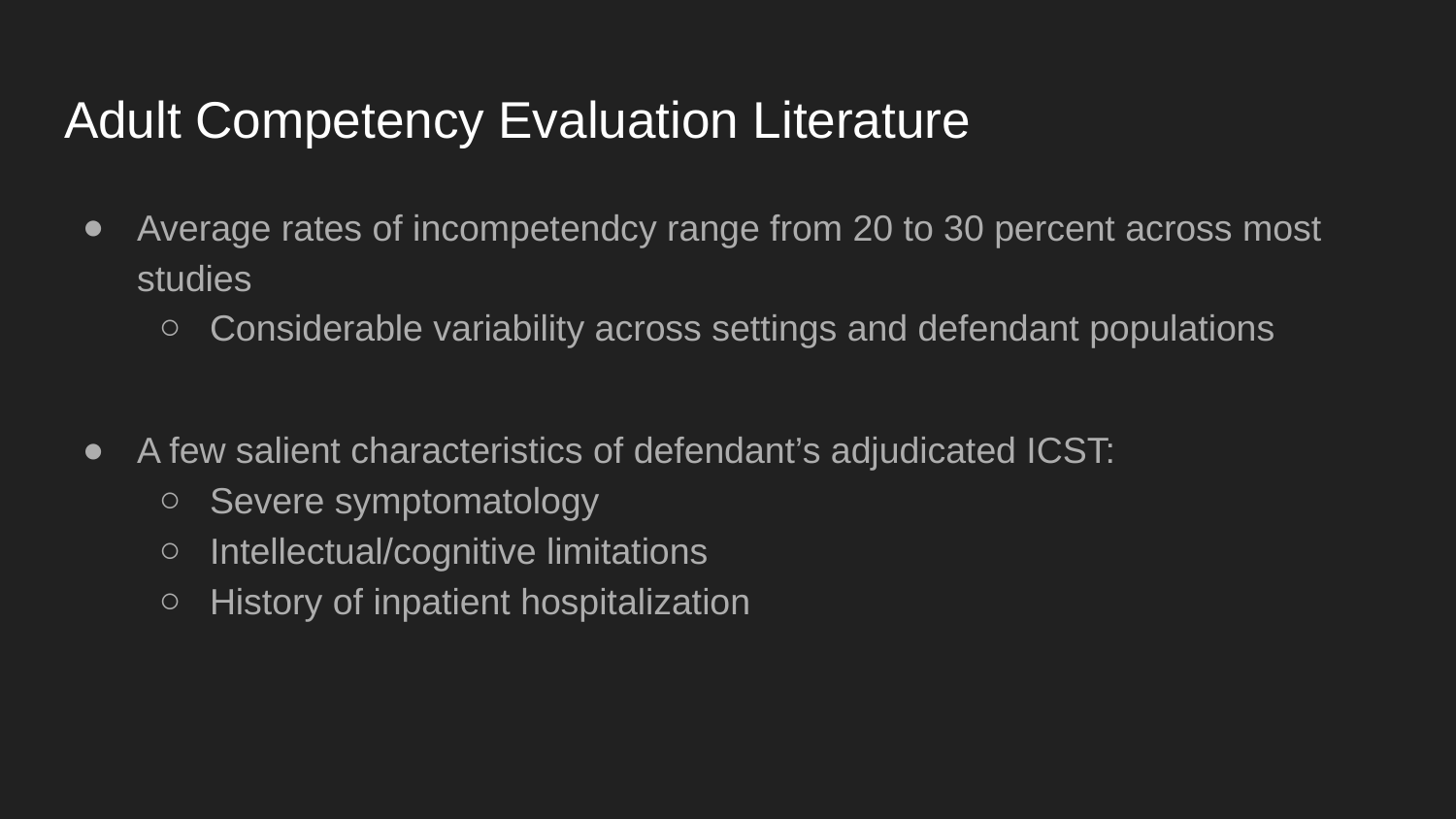

# Adult Competency Evaluation Literature
Average rates of incompetendcy range from 20 to 30 percent across most studies
Considerable variability across settings and defendant populations

A few salient characteristics of defendant’s adjudicated ICST:
Severe symptomatology
Intellectual/cognitive limitations
History of inpatient hospitalization